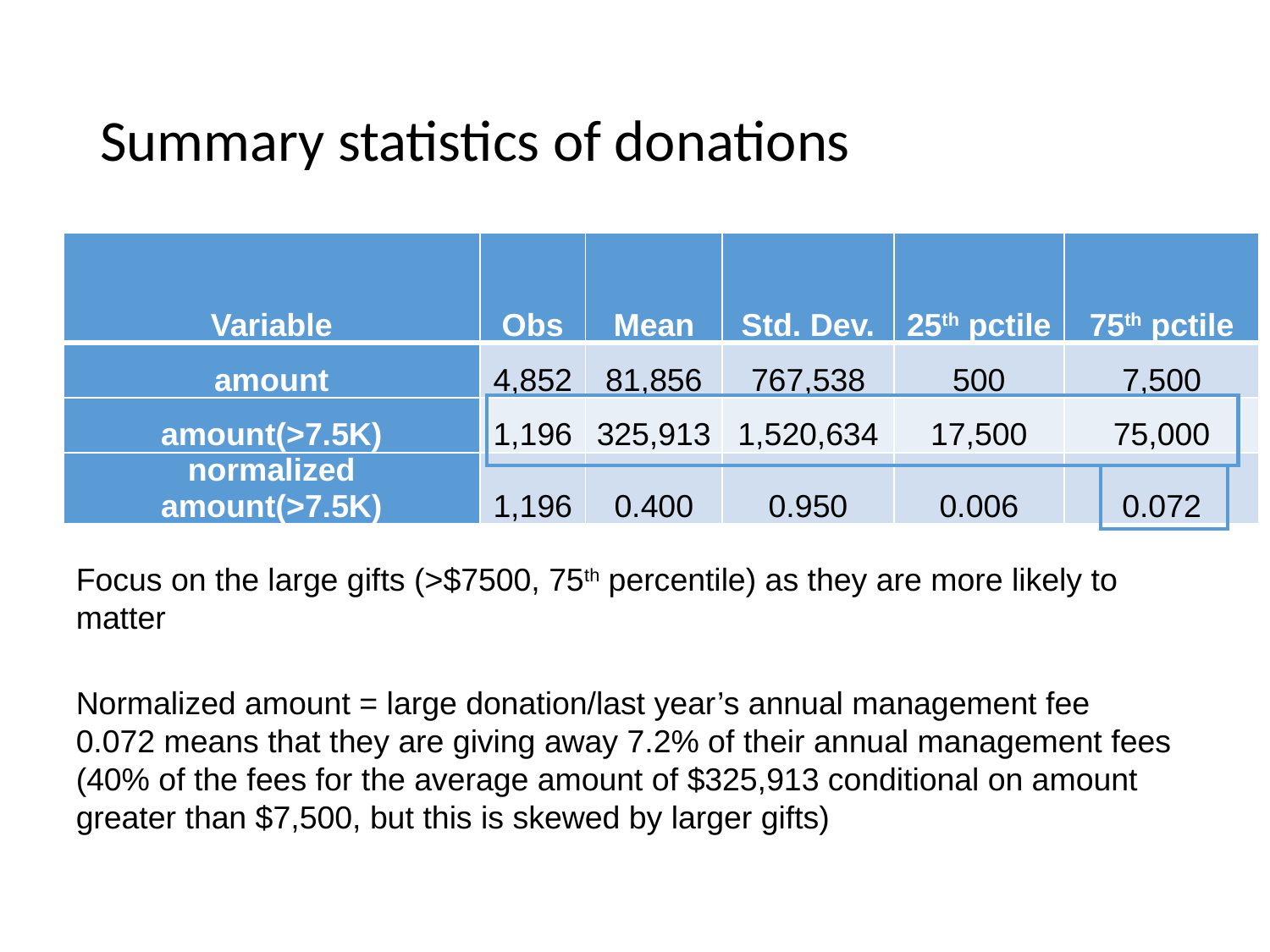

# Summary statistics of donations
| Variable | Obs | Mean | Std. Dev. | 25th pctile | 75th pctile |
| --- | --- | --- | --- | --- | --- |
| amount | 4,852 | 81,856 | 767,538 | 500 | 7,500 |
| amount(>7.5K) | 1,196 | 325,913 | 1,520,634 | 17,500 | 75,000 |
| normalized amount(>7.5K) | 1,196 | 0.400 | 0.950 | 0.006 | 0.072 |

Focus on the large gifts (>$7500, 75th percentile) as they are more likely to matter
Normalized amount = large donation/last year’s annual management fee
0.072 means that they are giving away 7.2% of their annual management fees (40% of the fees for the average amount of $325,913 conditional on amount greater than $7,500, but this is skewed by larger gifts)